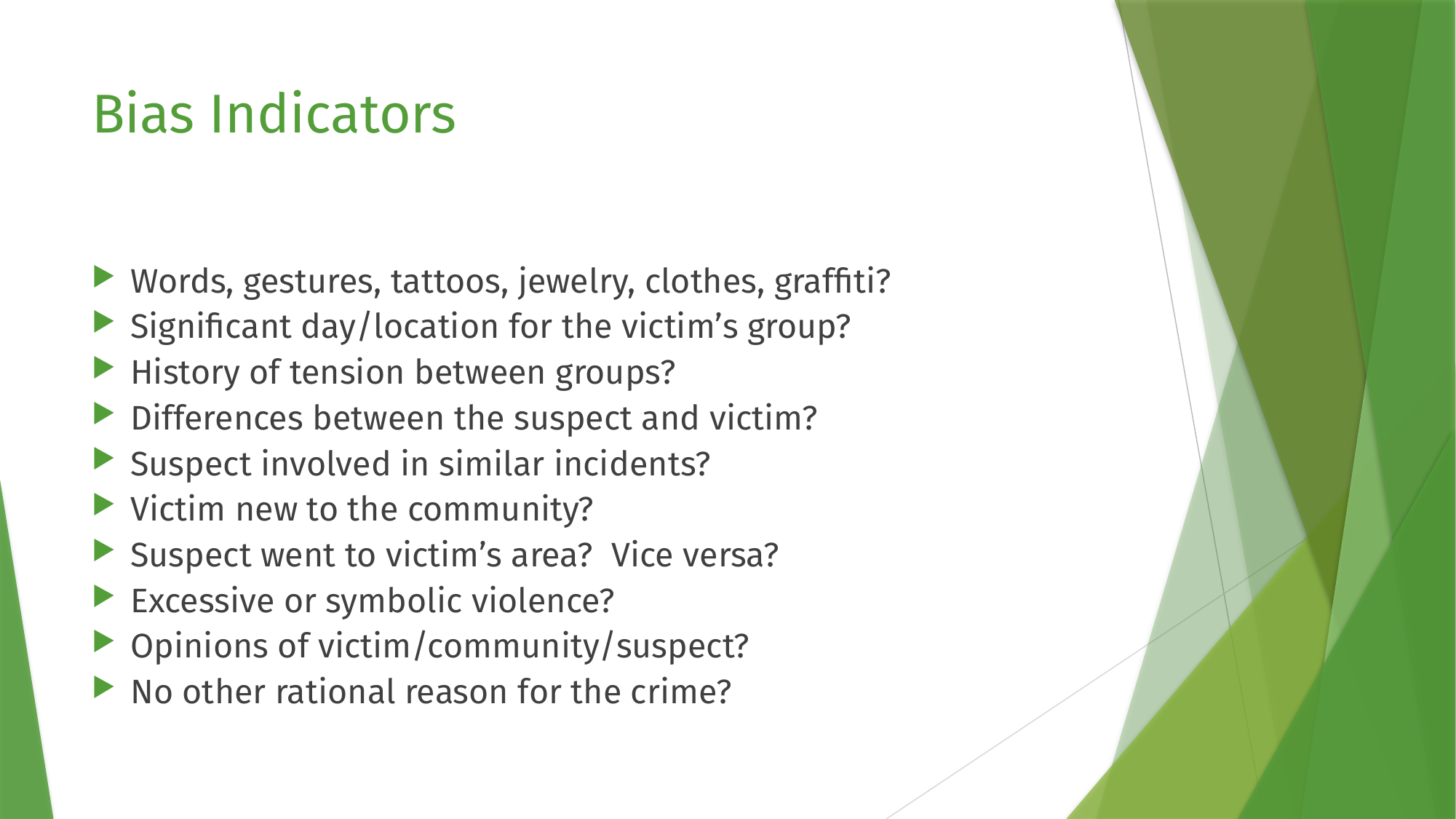

# Bias Indicators
Words, gestures, tattoos, jewelry, clothes, graffiti?
Significant day/location for the victim’s group?
History of tension between groups?
Differences between the suspect and victim?
Suspect involved in similar incidents?
Victim new to the community?
Suspect went to victim’s area?  Vice versa?
Excessive or symbolic violence?
Opinions of victim/community/suspect?
No other rational reason for the crime?